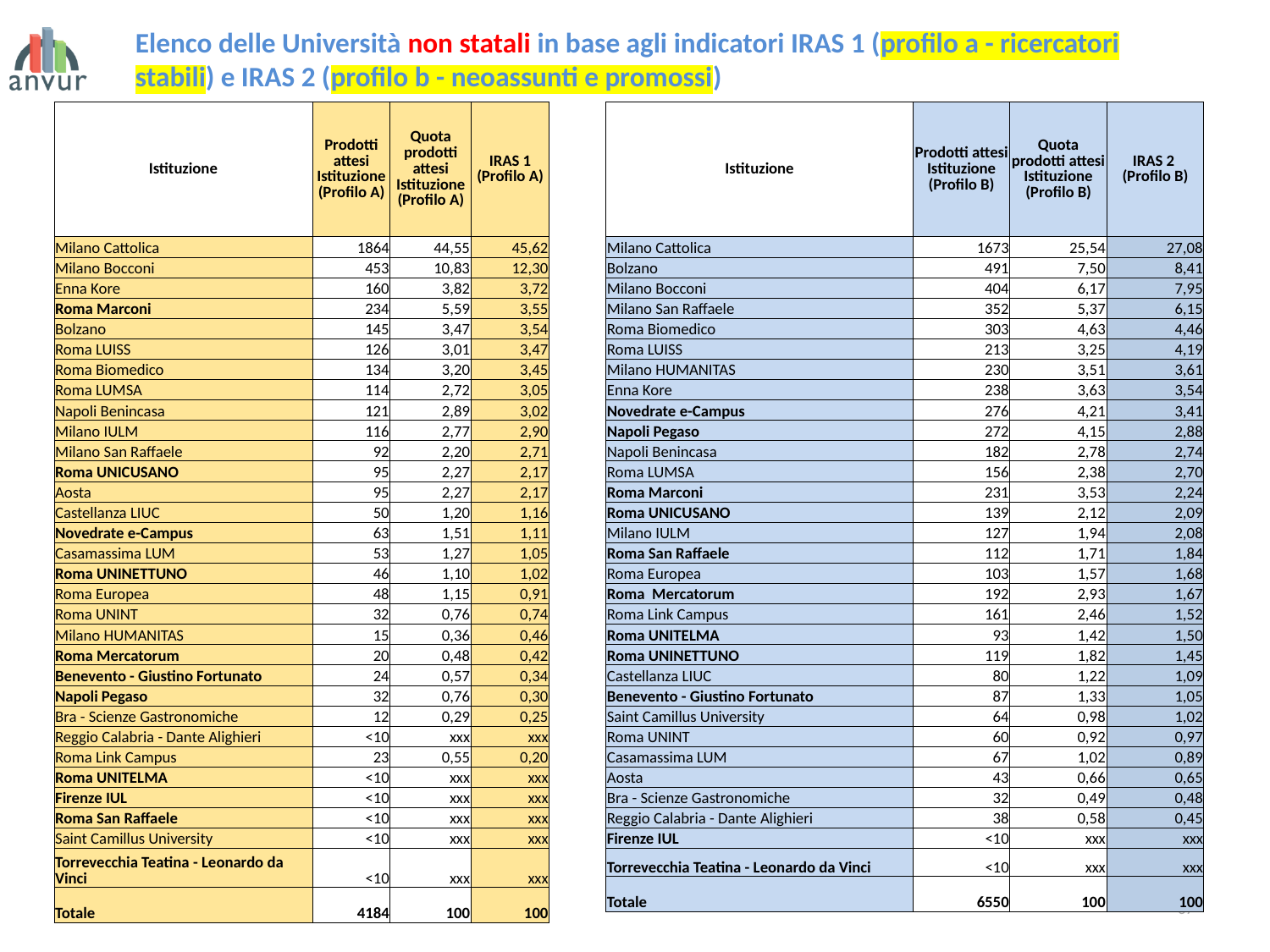

Elenco delle Università non statali in base agli indicatori IRAS 1 (profilo a - ricercatori stabili) e IRAS 2 (profilo b - neoassunti e promossi)
| Istituzione | Prodotti attesi Istituzione (Profilo A) | Quota prodotti attesi Istituzione (Profilo A) | IRAS 1 (Profilo A) |
| --- | --- | --- | --- |
| Milano Cattolica | 1864 | 44,55 | 45,62 |
| Milano Bocconi | 453 | 10,83 | 12,30 |
| Enna Kore | 160 | 3,82 | 3,72 |
| Roma Marconi | 234 | 5,59 | 3,55 |
| Bolzano | 145 | 3,47 | 3,54 |
| Roma LUISS | 126 | 3,01 | 3,47 |
| Roma Biomedico | 134 | 3,20 | 3,45 |
| Roma LUMSA | 114 | 2,72 | 3,05 |
| Napoli Benincasa | 121 | 2,89 | 3,02 |
| Milano IULM | 116 | 2,77 | 2,90 |
| Milano San Raffaele | 92 | 2,20 | 2,71 |
| Roma UNICUSANO | 95 | 2,27 | 2,17 |
| Aosta | 95 | 2,27 | 2,17 |
| Castellanza LIUC | 50 | 1,20 | 1,16 |
| Novedrate e-Campus | 63 | 1,51 | 1,11 |
| Casamassima LUM | 53 | 1,27 | 1,05 |
| Roma UNINETTUNO | 46 | 1,10 | 1,02 |
| Roma Europea | 48 | 1,15 | 0,91 |
| Roma UNINT | 32 | 0,76 | 0,74 |
| Milano HUMANITAS | 15 | 0,36 | 0,46 |
| Roma Mercatorum | 20 | 0,48 | 0,42 |
| Benevento - Giustino Fortunato | 24 | 0,57 | 0,34 |
| Napoli Pegaso | 32 | 0,76 | 0,30 |
| Bra - Scienze Gastronomiche | 12 | 0,29 | 0,25 |
| Reggio Calabria - Dante Alighieri | <10 | xxx | xxx |
| Roma Link Campus | 23 | 0,55 | 0,20 |
| Roma UNITELMA | <10 | xxx | xxx |
| Firenze IUL | <10 | xxx | xxx |
| Roma San Raffaele | <10 | xxx | xxx |
| Saint Camillus University | <10 | xxx | xxx |
| Torrevecchia Teatina - Leonardo da Vinci | <10 | xxx | xxx |
| Totale | 4184 | 100 | 100 |
| Istituzione | Prodotti attesi Istituzione (Profilo B) | Quota prodotti attesi Istituzione (Profilo B) | IRAS 2 (Profilo B) |
| --- | --- | --- | --- |
| Milano Cattolica | 1673 | 25,54 | 27,08 |
| Bolzano | 491 | 7,50 | 8,41 |
| Milano Bocconi | 404 | 6,17 | 7,95 |
| Milano San Raffaele | 352 | 5,37 | 6,15 |
| Roma Biomedico | 303 | 4,63 | 4,46 |
| Roma LUISS | 213 | 3,25 | 4,19 |
| Milano HUMANITAS | 230 | 3,51 | 3,61 |
| Enna Kore | 238 | 3,63 | 3,54 |
| Novedrate e-Campus | 276 | 4,21 | 3,41 |
| Napoli Pegaso | 272 | 4,15 | 2,88 |
| Napoli Benincasa | 182 | 2,78 | 2,74 |
| Roma LUMSA | 156 | 2,38 | 2,70 |
| Roma Marconi | 231 | 3,53 | 2,24 |
| Roma UNICUSANO | 139 | 2,12 | 2,09 |
| Milano IULM | 127 | 1,94 | 2,08 |
| Roma San Raffaele | 112 | 1,71 | 1,84 |
| Roma Europea | 103 | 1,57 | 1,68 |
| Roma Mercatorum | 192 | 2,93 | 1,67 |
| Roma Link Campus | 161 | 2,46 | 1,52 |
| Roma UNITELMA | 93 | 1,42 | 1,50 |
| Roma UNINETTUNO | 119 | 1,82 | 1,45 |
| Castellanza LIUC | 80 | 1,22 | 1,09 |
| Benevento - Giustino Fortunato | 87 | 1,33 | 1,05 |
| Saint Camillus University | 64 | 0,98 | 1,02 |
| Roma UNINT | 60 | 0,92 | 0,97 |
| Casamassima LUM | 67 | 1,02 | 0,89 |
| Aosta | 43 | 0,66 | 0,65 |
| Bra - Scienze Gastronomiche | 32 | 0,49 | 0,48 |
| Reggio Calabria - Dante Alighieri | 38 | 0,58 | 0,45 |
| Firenze IUL | <10 | xxx | xxx |
| Torrevecchia Teatina - Leonardo da Vinci | <10 | xxx | xxx |
| Totale | 6550 | 100 | 100 |
37